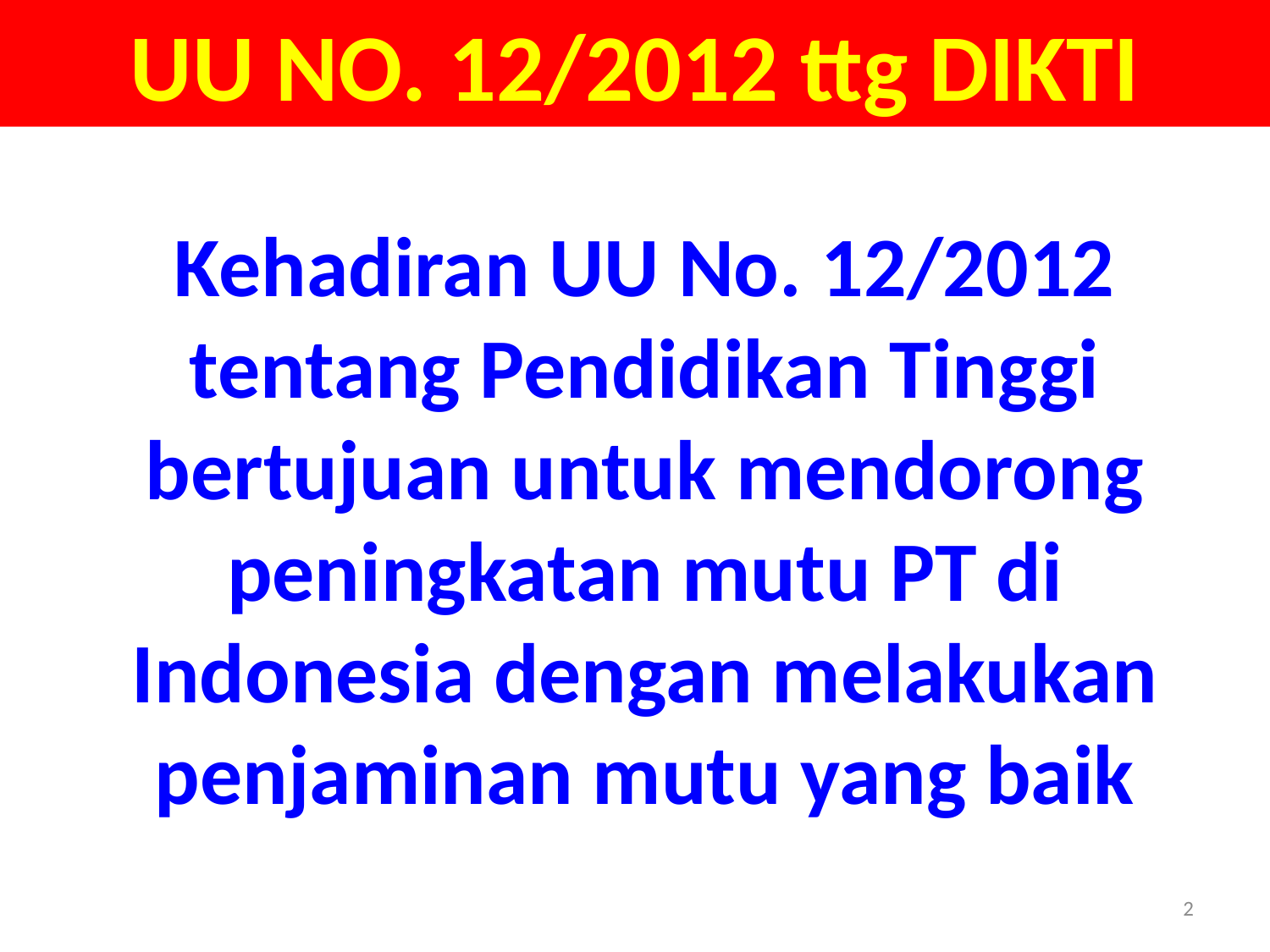

UU NO. 12/2012 ttg DIKTI
Kehadiran UU No. 12/2012 tentang Pendidikan Tinggi bertujuan untuk mendorong peningkatan mutu PT di Indonesia dengan melakukan penjaminan mutu yang baik
2